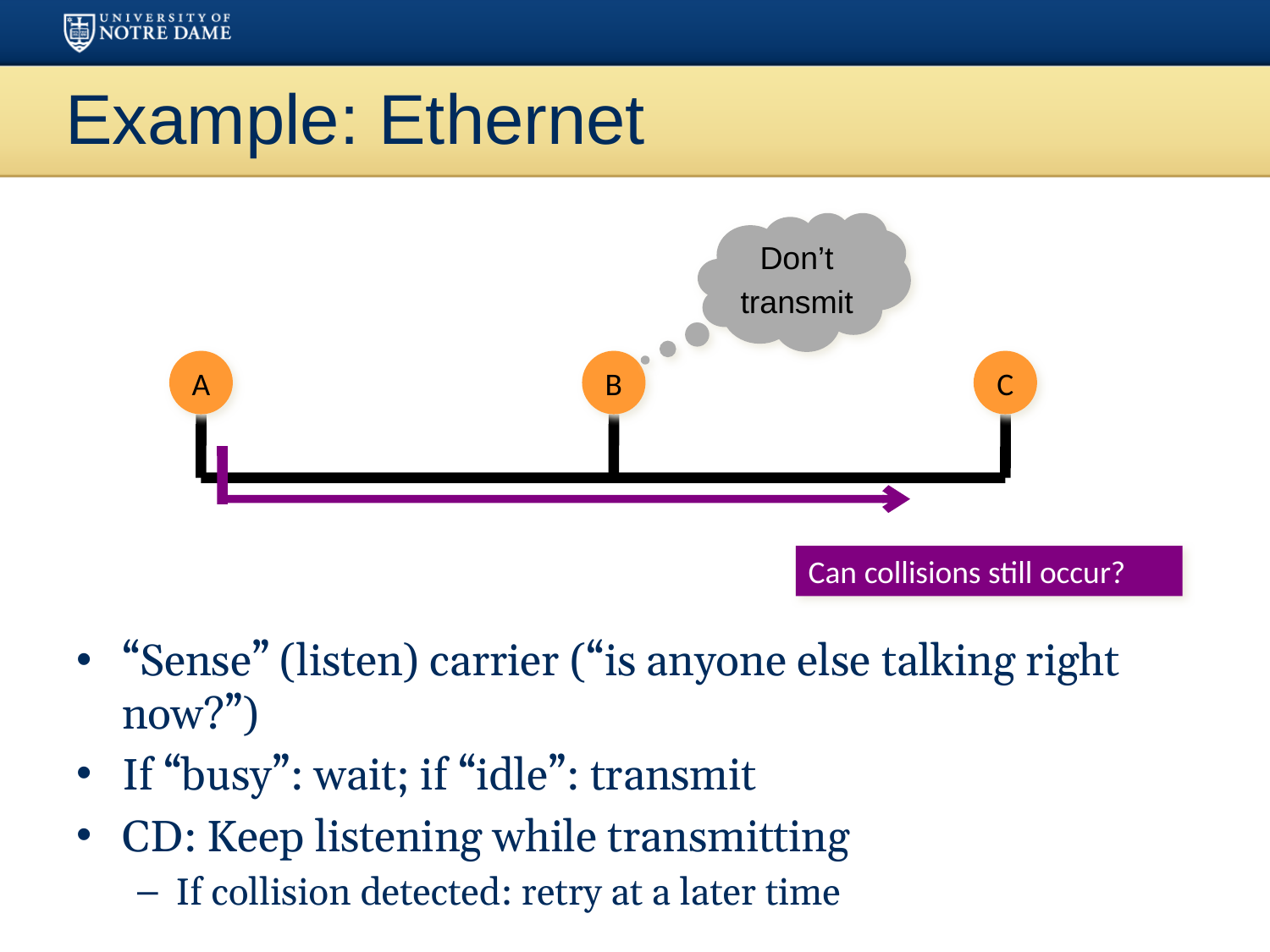

# Example: Ethernet
Don’t
transmit
A
B
C

Can collisions still occur?
“Sense” (listen) carrier (“is anyone else talking right now?”)
If “busy”: wait; if “idle”: transmit
CD: Keep listening while transmitting
If collision detected: retry at a later time